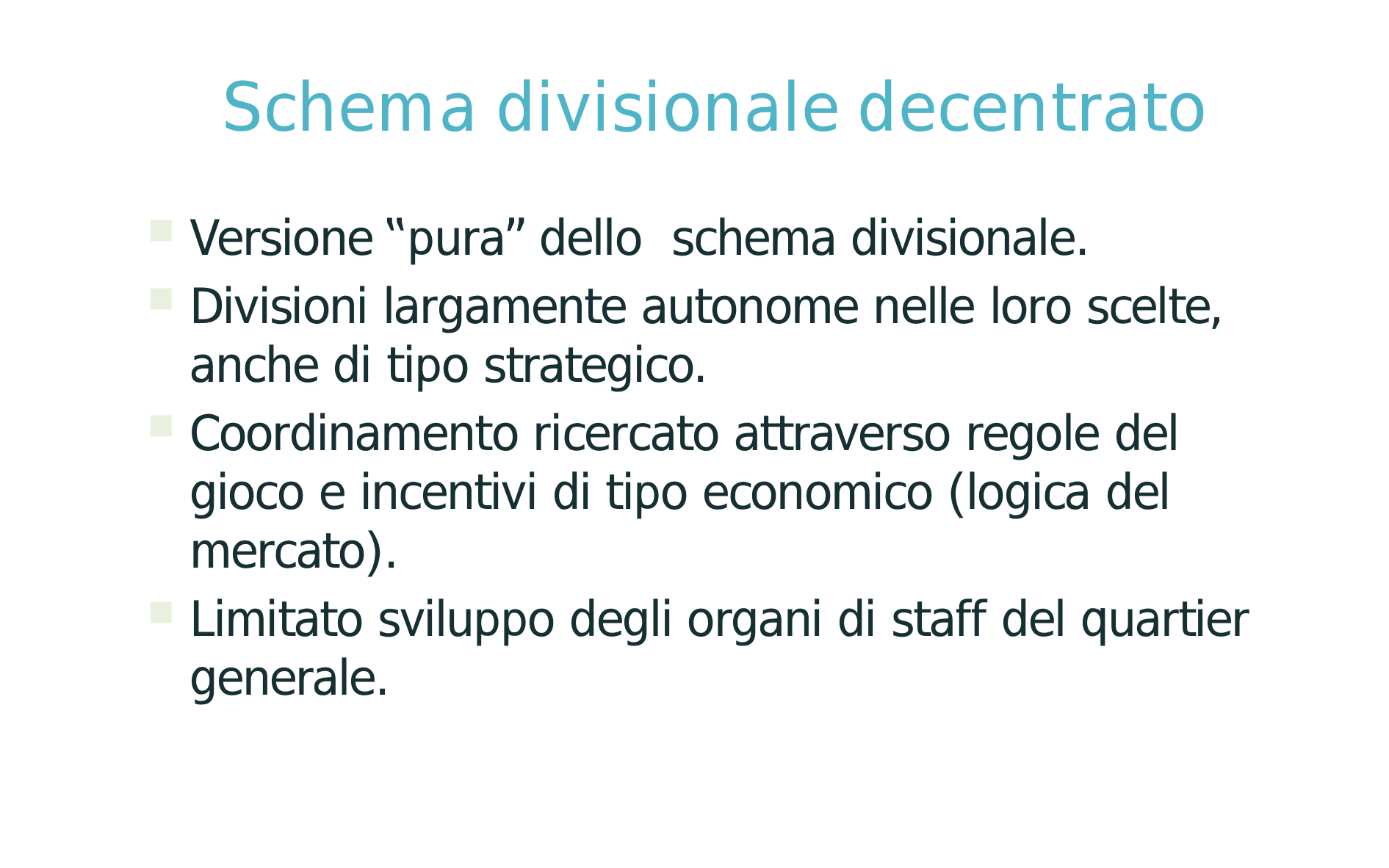

Schema divisionale decentrato
Versione “pura” dello  schema divisionale.
Divisioni largamente autonome nelle loro scelte, anche di tipo strategico.
Coordinamento ricercato attraverso regole del gioco e incentivi di tipo economico (logica del mercato).
Limitato sviluppo degli organi di staff del quartier generale.